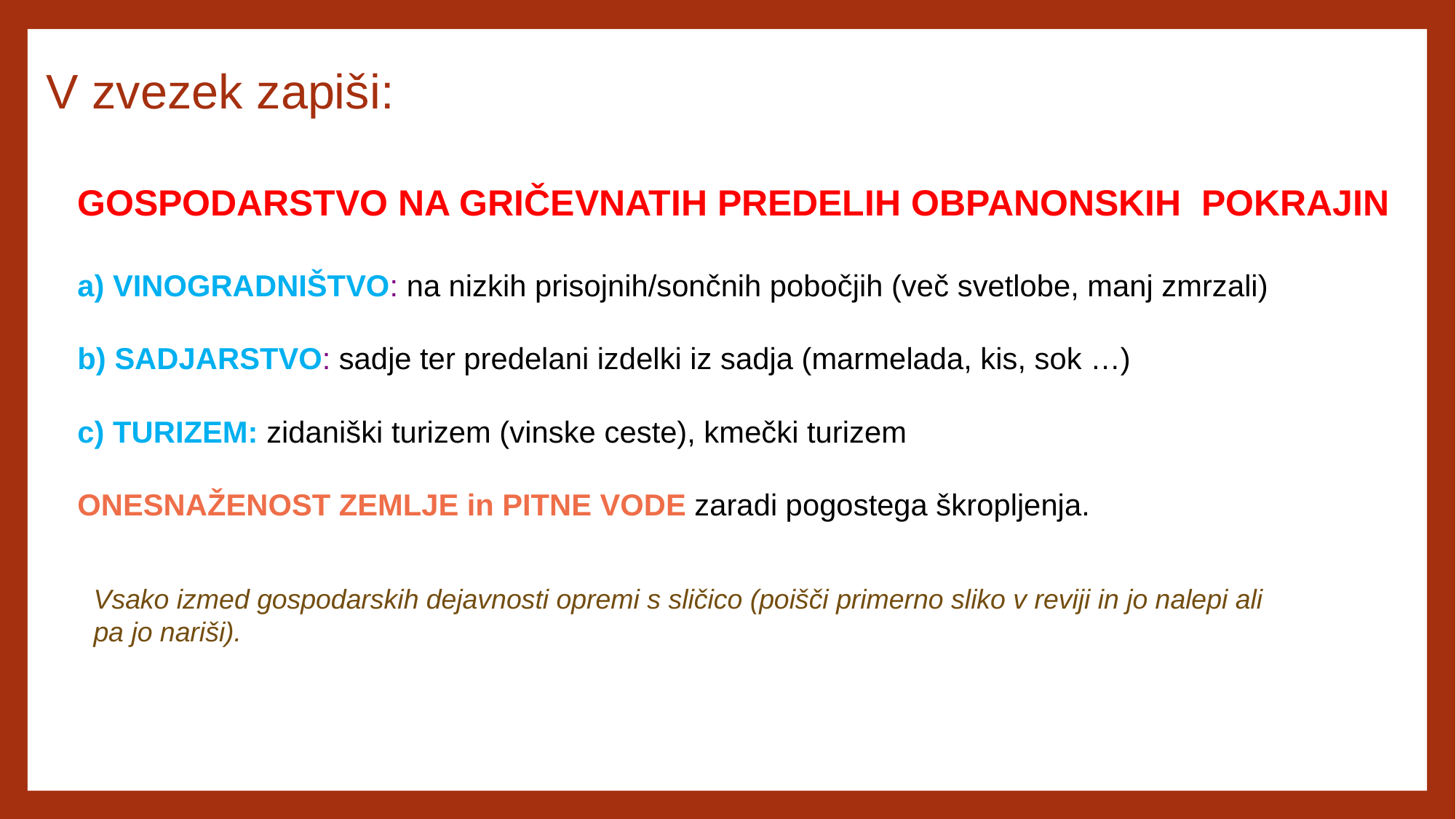

# V zvezek zapiši:
GOSPODARSTVO NA GRIČEVNATIH PREDELIH OBPANONSKIH  POKRAJIN

a) VINOGRADNIŠTVO: na nizkih prisojnih/sončnih pobočjih (več svetlobe, manj zmrzali)

b) SADJARSTVO: sadje ter predelani izdelki iz sadja (marmelada, kis, sok …)

c) TURIZEM: zidaniški turizem (vinske ceste), kmečki turizem

ONESNAŽENOST ZEMLJE in PITNE VODE zaradi pogostega škropljenja.
Vsako izmed gospodarskih dejavnosti opremi s sličico (poišči primerno sliko v reviji in jo nalepi ali pa jo nariši).